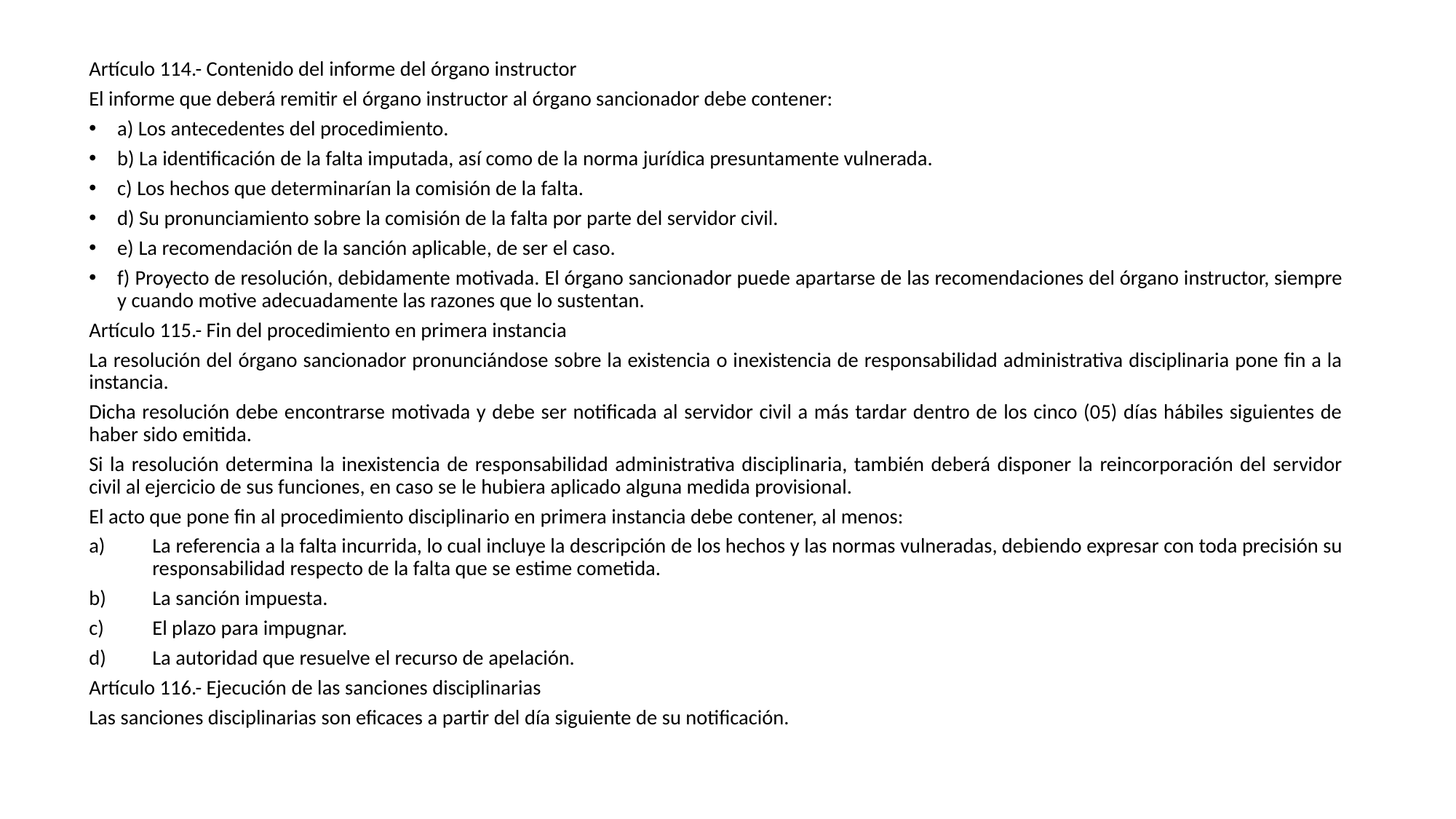

Artículo 114.- Contenido del informe del órgano instructor
El informe que deberá remitir el órgano instructor al órgano sancionador debe contener:
a) Los antecedentes del procedimiento.
b) La identificación de la falta imputada, así como de la norma jurídica presuntamente vulnerada.
c) Los hechos que determinarían la comisión de la falta.
d) Su pronunciamiento sobre la comisión de la falta por parte del servidor civil.
e) La recomendación de la sanción aplicable, de ser el caso.
f) Proyecto de resolución, debidamente motivada. El órgano sancionador puede apartarse de las recomendaciones del órgano instructor, siempre y cuando motive adecuadamente las razones que lo sustentan.
Artículo 115.- Fin del procedimiento en primera instancia
La resolución del órgano sancionador pronunciándose sobre la existencia o inexistencia de responsabilidad administrativa disciplinaria pone fin a la instancia.
Dicha resolución debe encontrarse motivada y debe ser notificada al servidor civil a más tardar dentro de los cinco (05) días hábiles siguientes de haber sido emitida.
Si la resolución determina la inexistencia de responsabilidad administrativa disciplinaria, también deberá disponer la reincorporación del servidor civil al ejercicio de sus funciones, en caso se le hubiera aplicado alguna medida provisional.
El acto que pone fin al procedimiento disciplinario en primera instancia debe contener, al menos:
La referencia a la falta incurrida, lo cual incluye la descripción de los hechos y las normas vulneradas, debiendo expresar con toda precisión su responsabilidad respecto de la falta que se estime cometida.
La sanción impuesta.
El plazo para impugnar.
La autoridad que resuelve el recurso de apelación.
Artículo 116.- Ejecución de las sanciones disciplinarias
Las sanciones disciplinarias son eficaces a partir del día siguiente de su notificación.